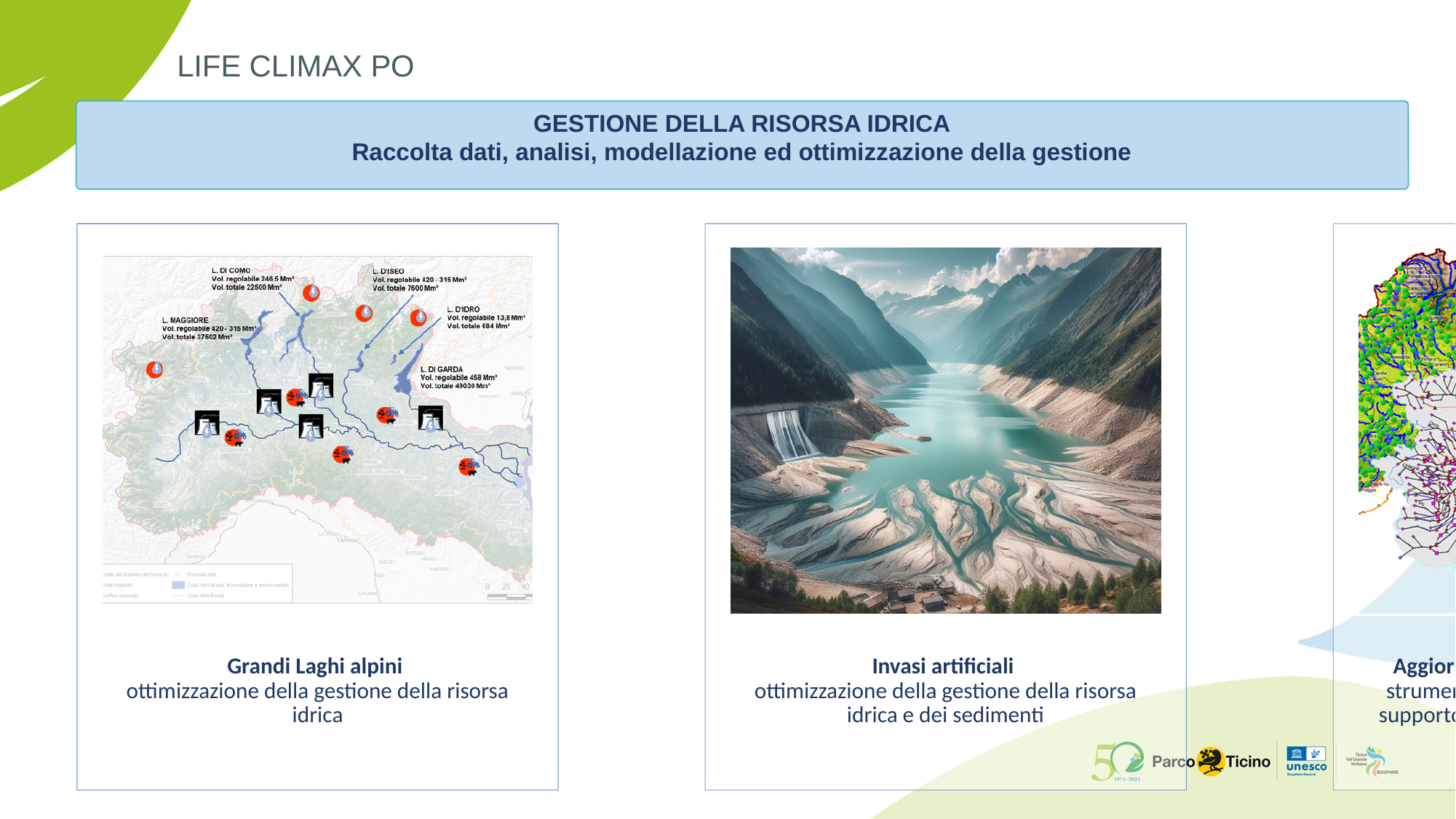

LIFE CLIMAX PO
GESTIONE DELLA RISORSA IDRICA
Raccolta dati, analisi, modellazione ed ottimizzazione della gestione
Grandi Laghi alpini
ottimizzazione della gestione della risorsa idrica
Invasi artificiali
ottimizzazione della gestione della risorsa idrica e dei sedimenti
Aggiornamento e potenziamento degli strumenti di monitoraggio e previsione a supporto della gestione della risorsa idrica